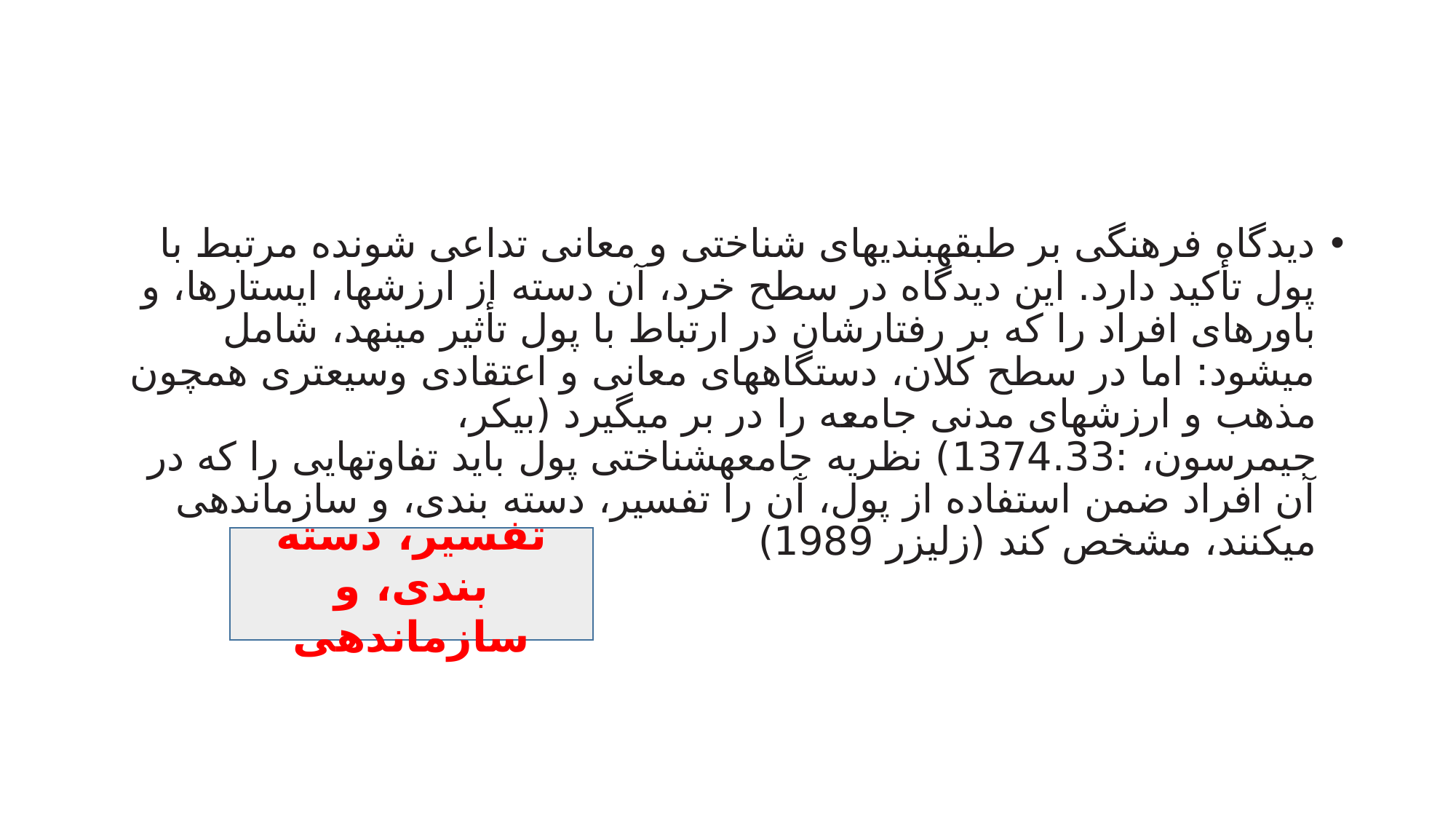

#
دیدگاه فرهنگی بر طبقهبندیهای شناختی و معانی تداعی شونده مرتبط با پول تأکید دارد. این دیدگاه در سطح خرد، آن دسته از ارزشها، ایستارها، و باورهای افراد را که بر رفتارشان در ارتباط با پول تأثیر مینهد، شامل میشود: اما در سطح کلان، دستگاههای معانی و اعتقادی وسیعتری همچون مذهب و ارزشهای مدنی جامعه را در بر میگیرد (بیکر، جیمرسون، :1374.33) نظریه جامعهشناختی پول باید تفاوتهایی را که در آن افراد ضمن استفاده از پول، آن را تفسیر، دسته بندی، و سازماندهی میکنند، مشخص کند (زلیزر 1989)
تفسیر، دسته بندی، و سازماندهی